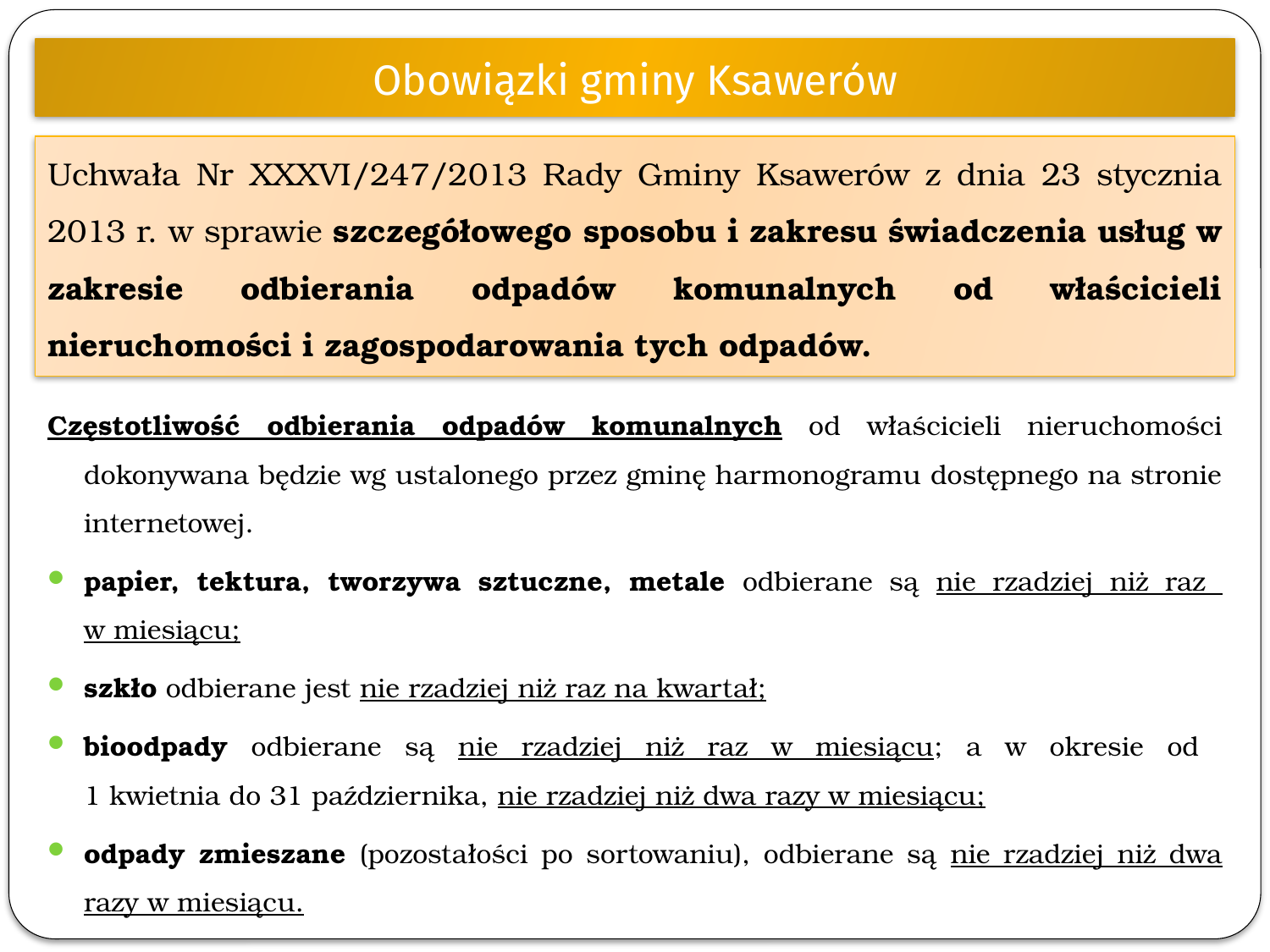

Obowiązki gminy Ksawerów
# Uchwała Nr XXXVI/247/2013 Rady Gminy Ksawerów z dnia 23 stycznia 2013 r. w sprawie szczegółowego sposobu i zakresu świadczenia usług w zakresie odbierania odpadów komunalnych od właścicieli nieruchomości i zagospodarowania tych odpadów.
Częstotliwość odbierania odpadów komunalnych od właścicieli nieruchomości dokonywana będzie wg ustalonego przez gminę harmonogramu dostępnego na stronie internetowej.
papier, tektura, tworzywa sztuczne, metale odbierane są nie rzadziej niż raz
w miesiącu;
szkło odbierane jest nie rzadziej niż raz na kwartał;
bioodpady odbierane są nie rzadziej niż raz w miesiącu; a w okresie od
1 kwietnia do 31 października, nie rzadziej niż dwa razy w miesiącu;
odpady zmieszane (pozostałości po sortowaniu), odbierane są nie rzadziej niż dwa razy w miesiącu.